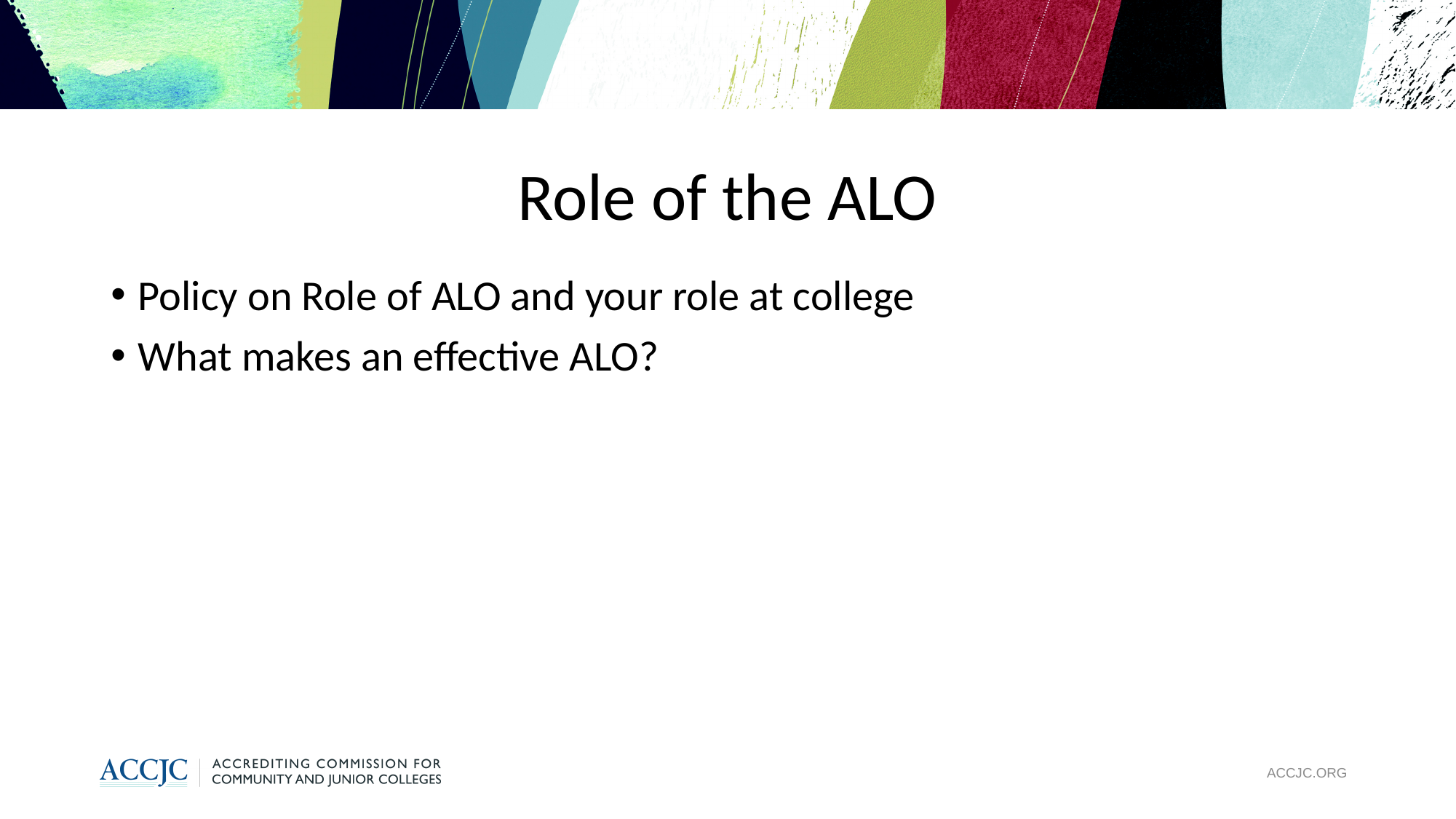

# Role of the ALO
Policy on Role of ALO and your role at college
What makes an effective ALO?